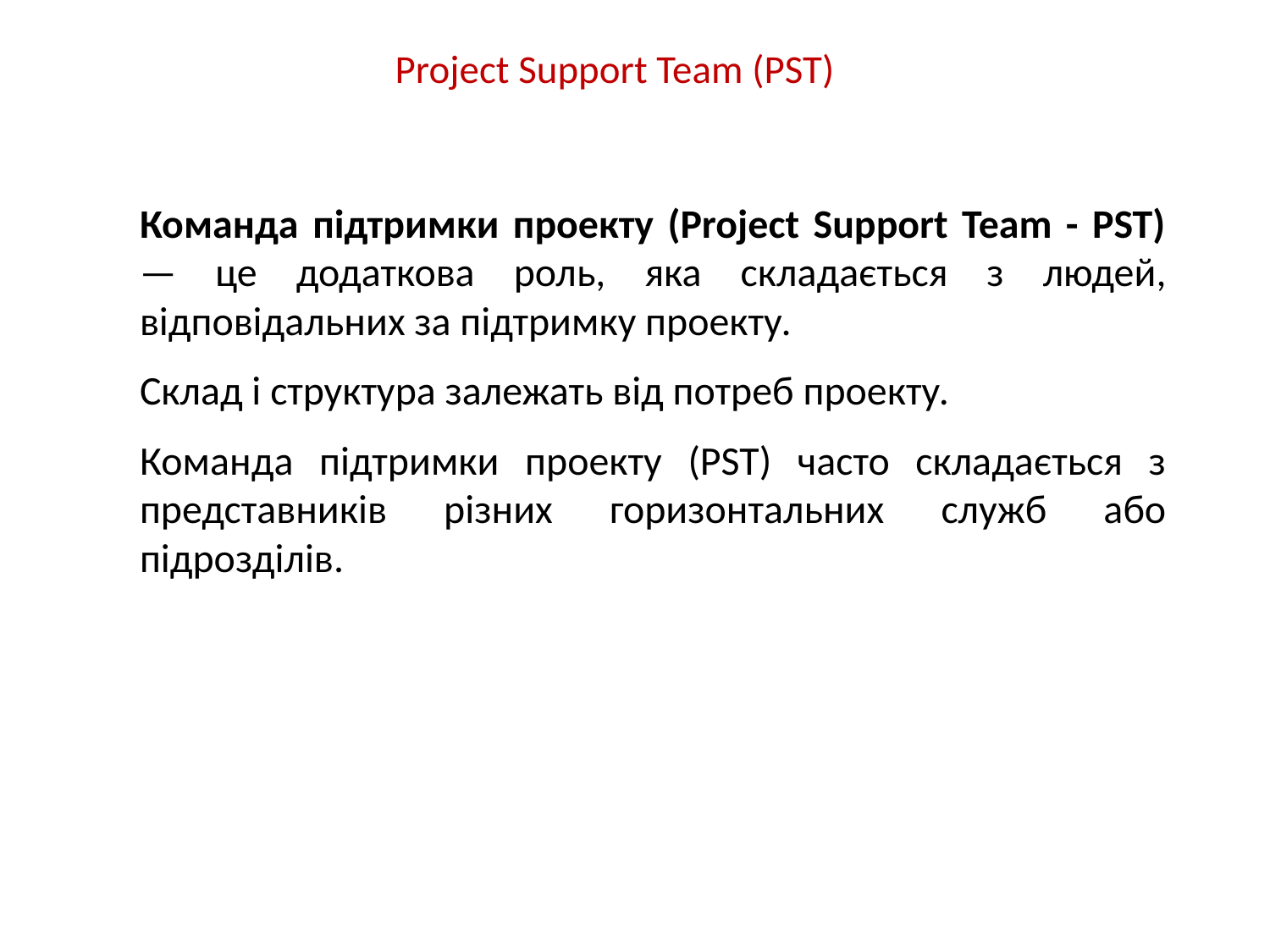

# Project Support Team (PST)
Команда підтримки проекту (Project Support Team - PST) — це додаткова роль, яка складається з людей, відповідальних за підтримку проекту.
Склад і структура залежать від потреб проекту.
Команда підтримки проекту (PST) часто складається з представників різних горизонтальних служб або підрозділів.